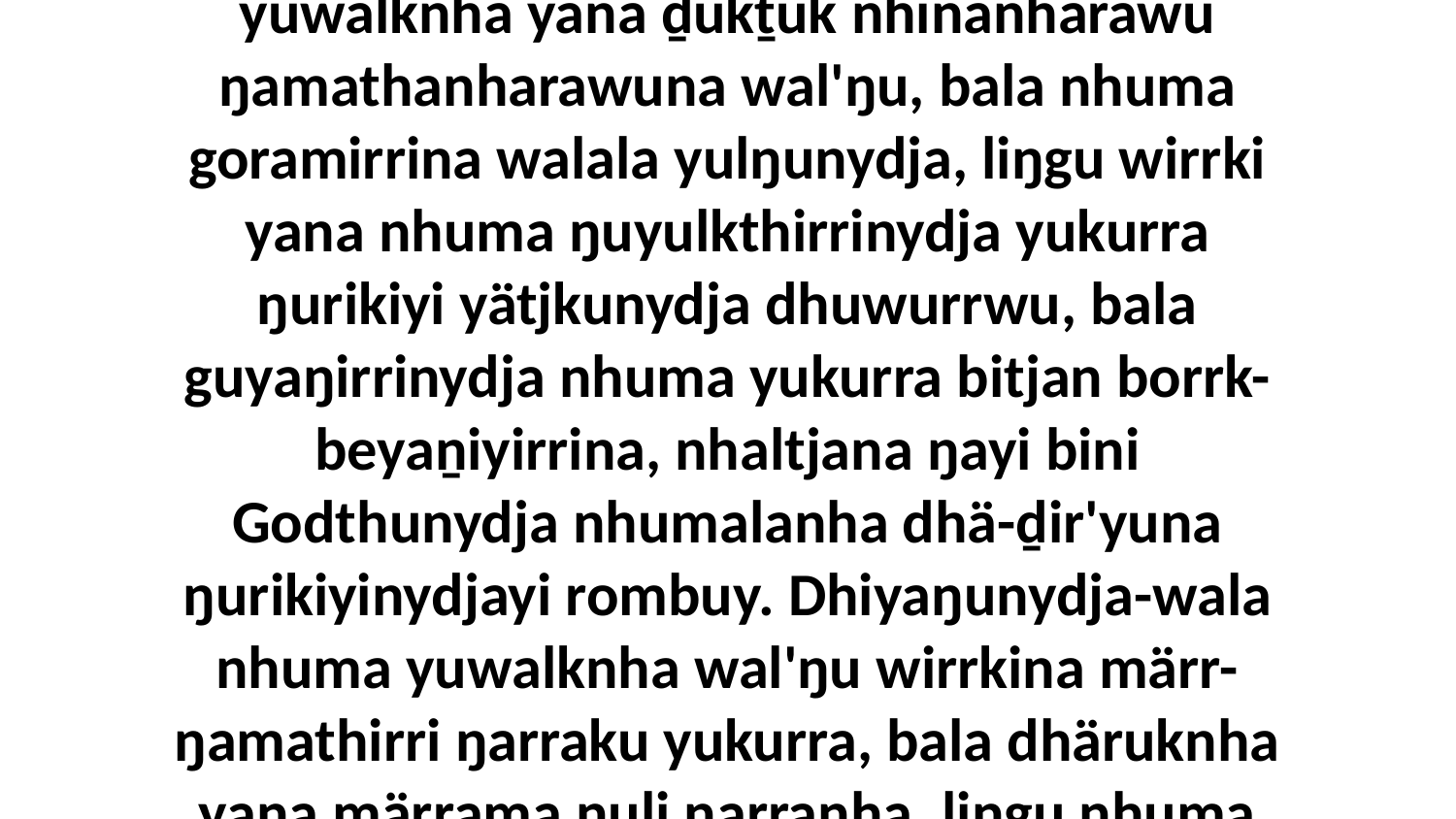

11 Yo, yuwalk dhuwalayi yulŋunydja. Nhänharamiya biyaka dhuwali nhunapinyay nhe. Nhumanydja ŋunhi galŋa-yätjthina warwumirriyina, yurru Godthunydja nhumalanha bitjarra bilmaraŋala ŋuriŋiyi galŋa-yätjthinyarayunydja, bala nhuma gonha'yurrunana ŋunhiyi märr-mäypanydja dhuwurr. Dhiyaŋunydja-wala nhuma yuwalknha yana ḏukṯuk nhinanharawu ŋamathanharawuna wal'ŋu, bala nhuma goramirrina walala yulŋunydja, liŋgu wirrki yana nhuma ŋuyulkthirrinydja yukurra ŋurikiyi yätjkunydja dhuwurrwu, bala guyaŋirrinydja nhuma yukurra bitjan borrk-beyaṉiyirrina, nhaltjana ŋayi bini Godthunydja nhumalanha dhä-ḏir'yuna ŋurikiyinydjayi rombuy. Dhiyaŋunydja-wala nhuma yuwalknha wal'ŋu wirrkina märr-ŋamathirri ŋarraku yukurra, bala dhäruknha yana märrama ŋuli ŋarranha, liŋgu nhuma ŋuli dhä-ḏir'yunna muka ŋunhinhanydja yolŋunha ŋunhi ŋayi ŋuli djäma yätj nhumalaŋgala miṯtjiŋura. Yo, dhiyaŋunydja-wala nhuma milkunharaminana nhumalanhay nhuma, ŋunhi nhumanydja ḏarrtjalknha wal'ŋu ŋula nhämiriwnha, yakana nhuma ḏukṯuk ŋurikiyi djarrpi'wu romgu biyapulnydja.